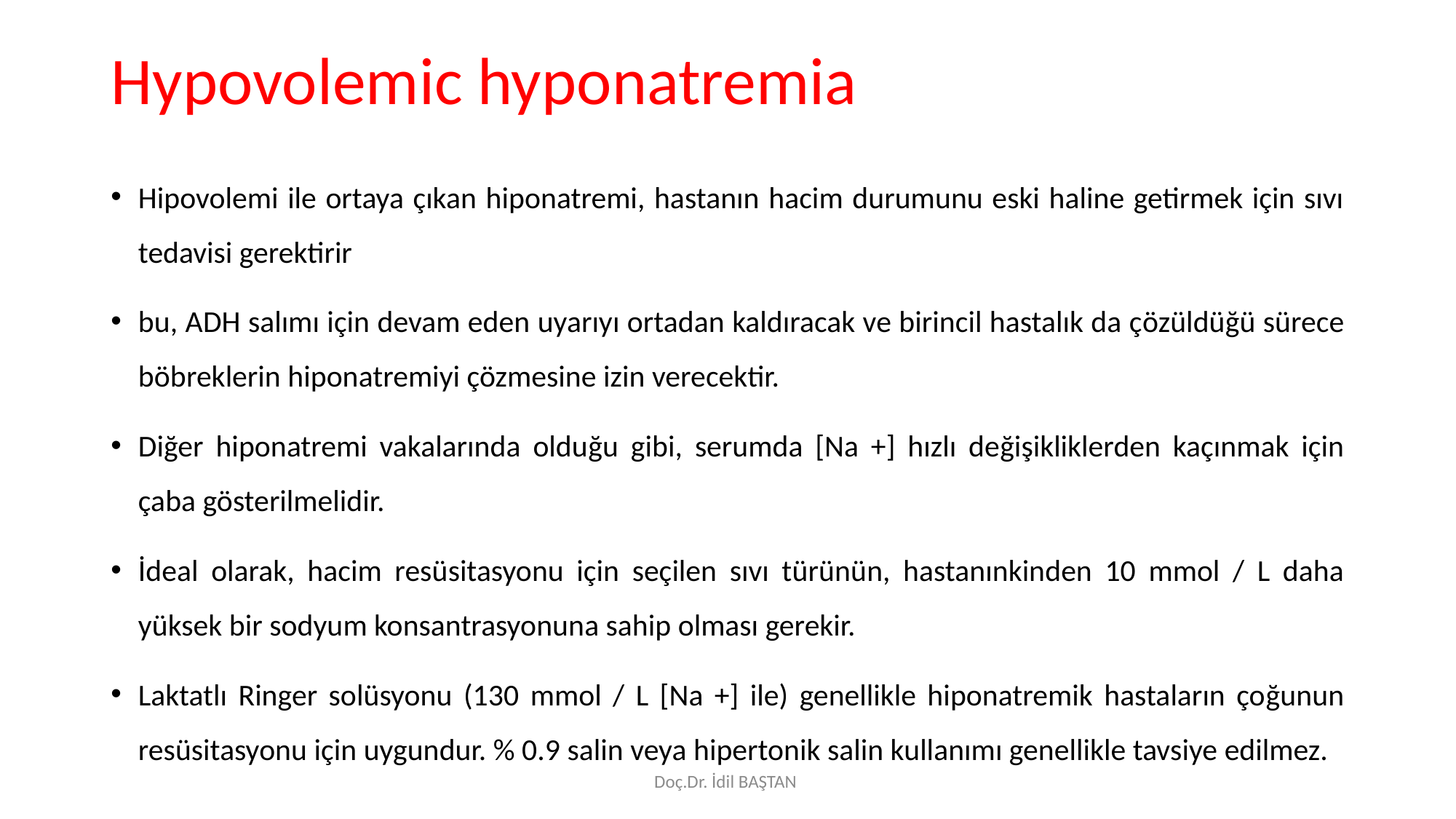

# Hypovolemic hyponatremia
Hipovolemi ile ortaya çıkan hiponatremi, hastanın hacim durumunu eski haline getirmek için sıvı tedavisi gerektirir
bu, ADH salımı için devam eden uyarıyı ortadan kaldıracak ve birincil hastalık da çözüldüğü sürece böbreklerin hiponatremiyi çözmesine izin verecektir.
Diğer hiponatremi vakalarında olduğu gibi, serumda [Na +] hızlı değişikliklerden kaçınmak için çaba gösterilmelidir.
İdeal olarak, hacim resüsitasyonu için seçilen sıvı türünün, hastanınkinden 10 mmol / L daha yüksek bir sodyum konsantrasyonuna sahip olması gerekir.
Laktatlı Ringer solüsyonu (130 mmol / L [Na +] ile) genellikle hiponatremik hastaların çoğunun resüsitasyonu için uygundur. % 0.9 salin veya hipertonik salin kullanımı genellikle tavsiye edilmez.

Doç.Dr. İdil BAŞTAN